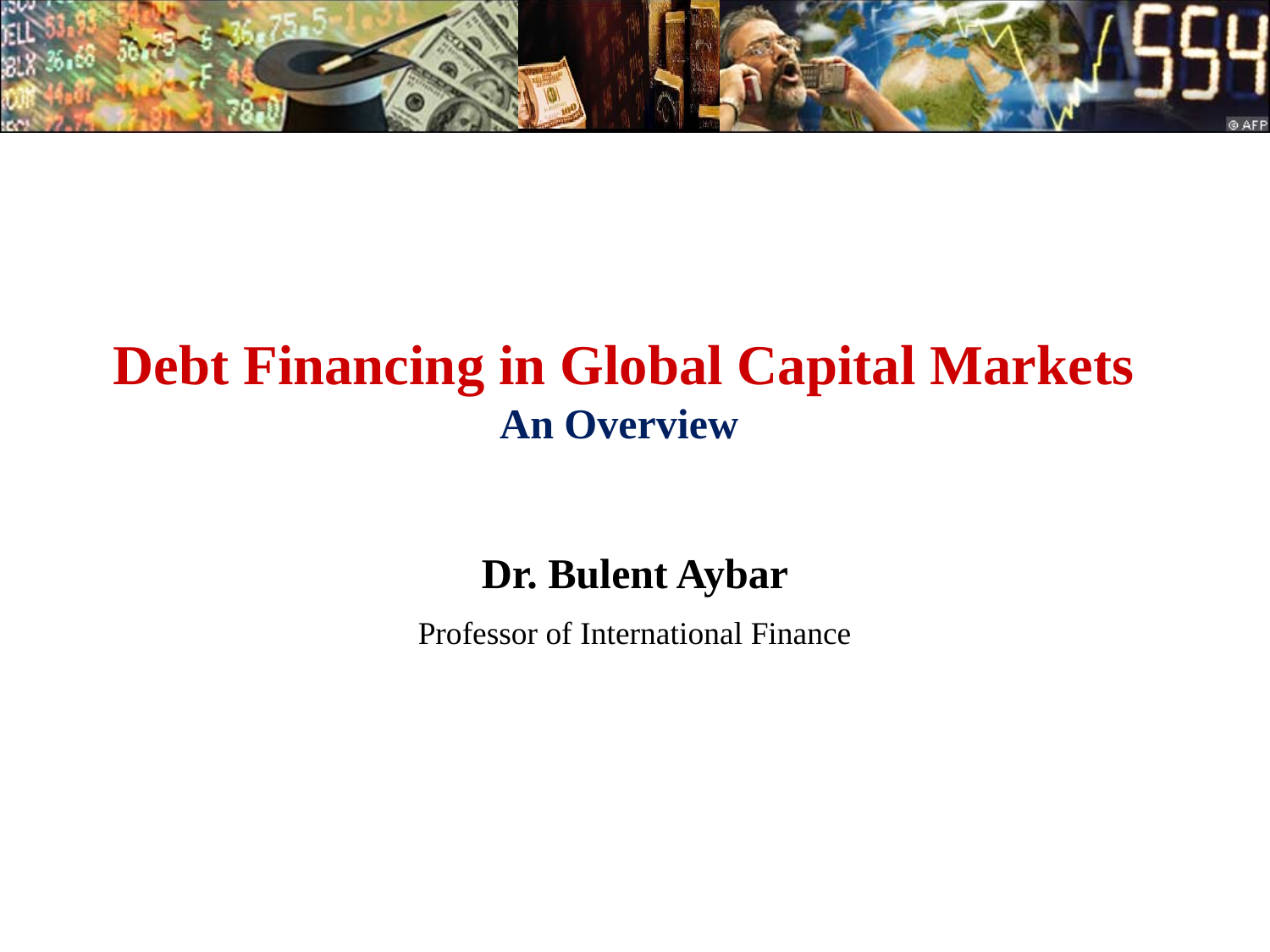

# Debt Financing in Global Capital Markets An Overview
Dr. Bulent Aybar
Professor of International Finance